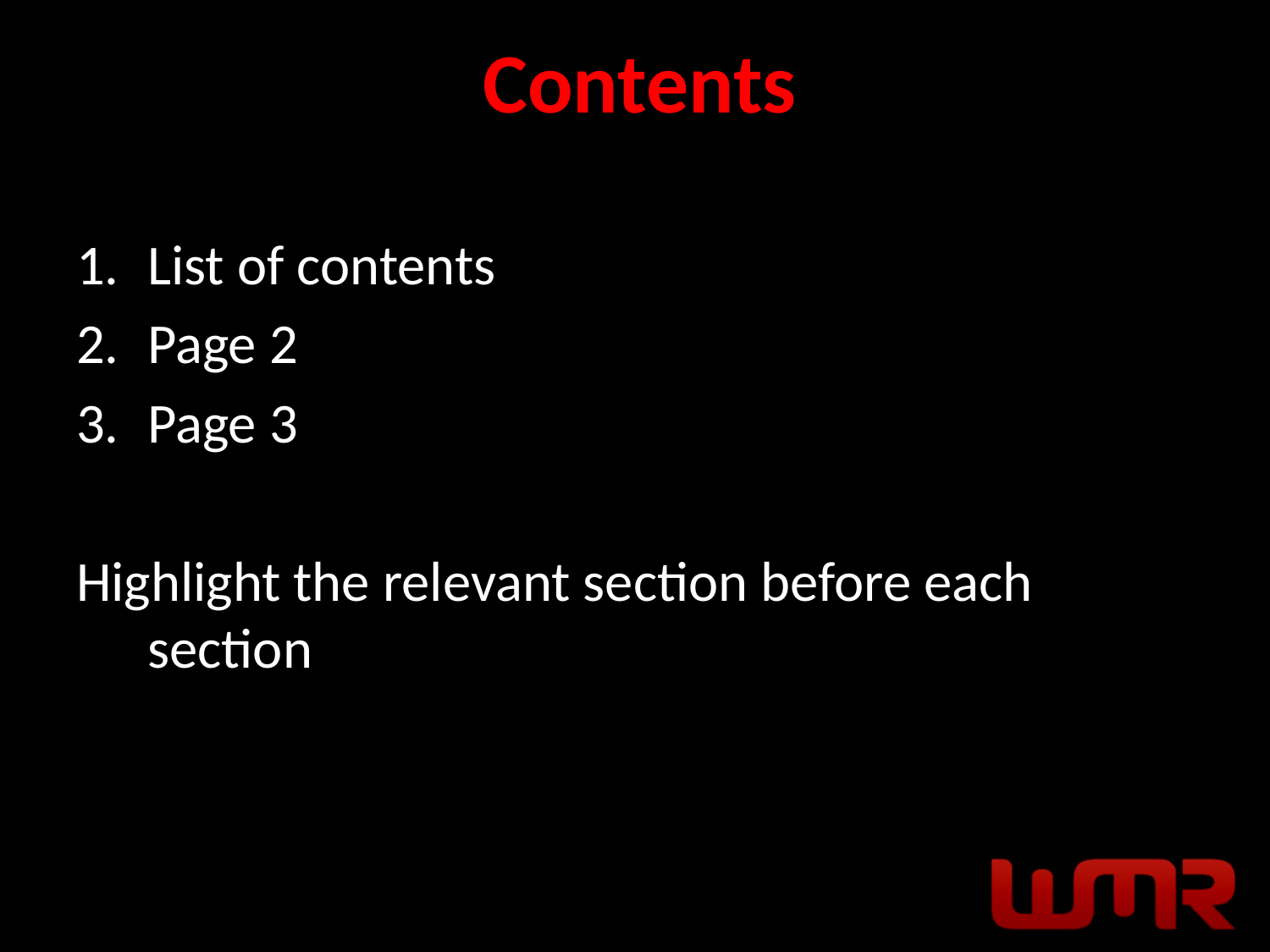

# Contents
List of contents
Page 2
Page 3

Highlight the relevant section before each section